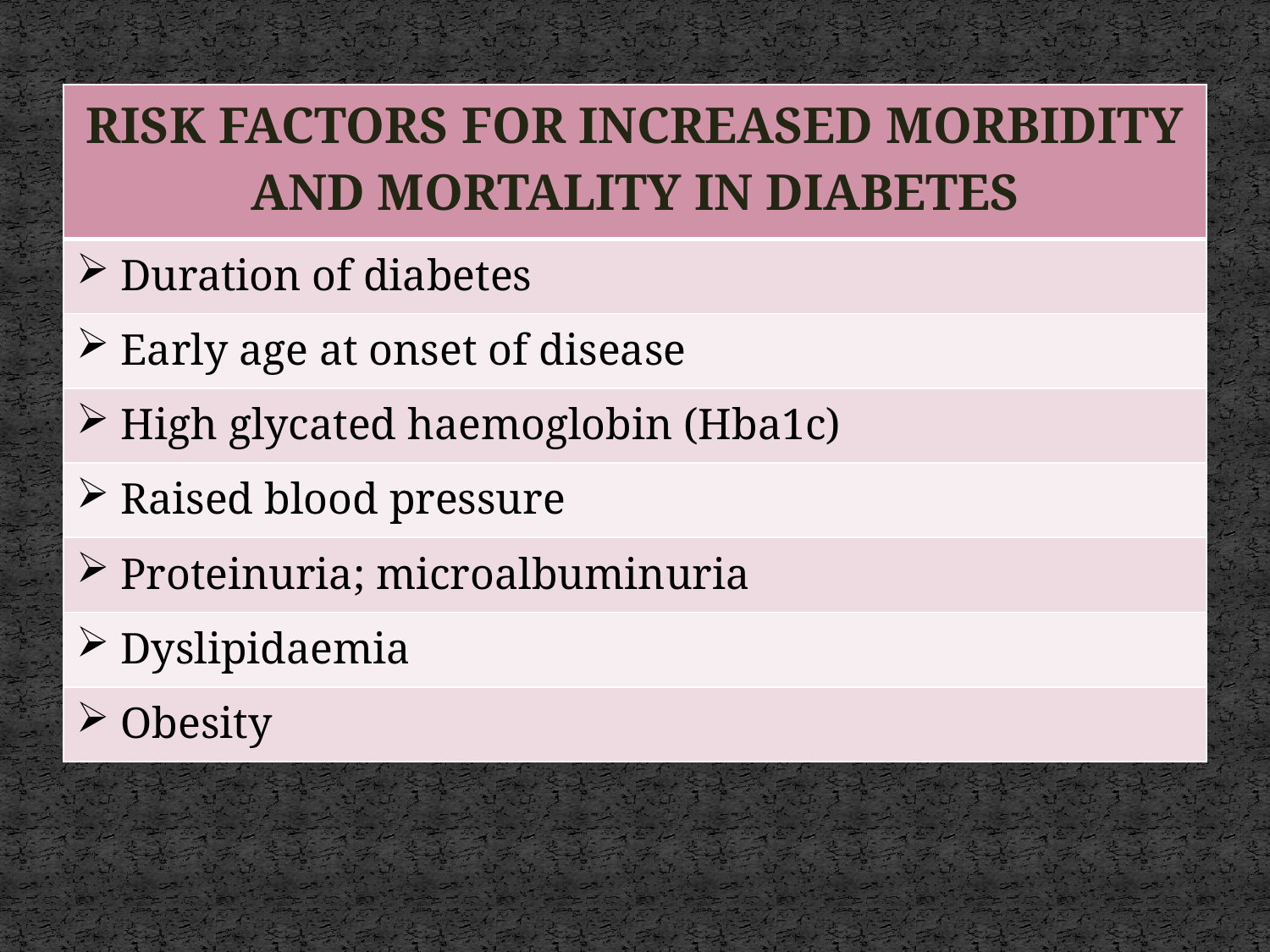

| RISK FACTORS FOR INCREASED MORBIDITY AND MORTALITY IN DIABETES |
| --- |
| Duration of diabetes |
| Early age at onset of disease |
| High glycated haemoglobin (Hba1c) |
| Raised blood pressure |
| Proteinuria; microalbuminuria |
| Dyslipidaemia |
| Obesity |